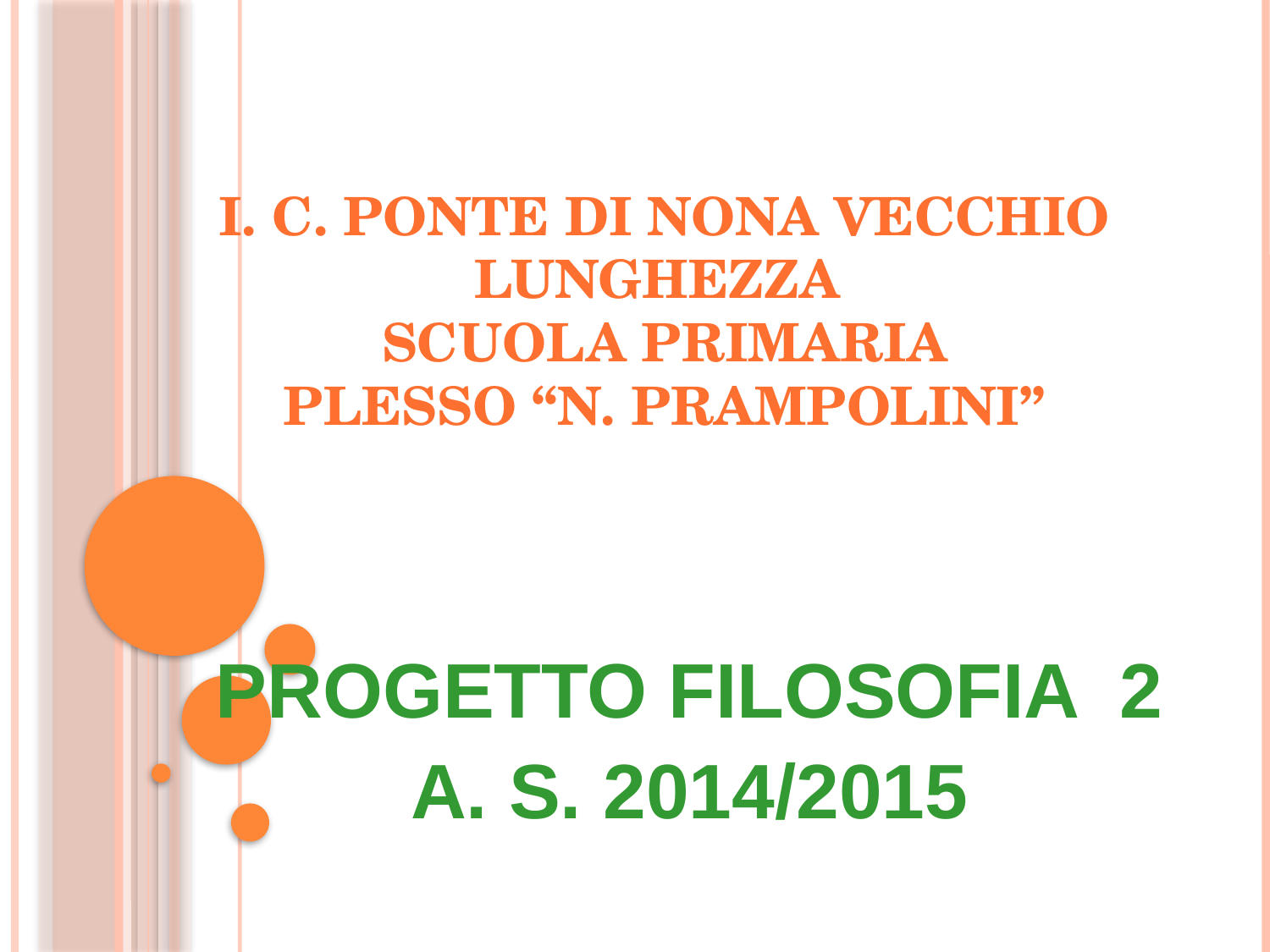

# I. C. PONTE DI NONA VECCHIO LUNGHEZZA SCUOLA PRIMARIA PLESSO “N. PRAMPOLINI”
PROGETTO FILOSOFIA  2
A. S. 2014/2015